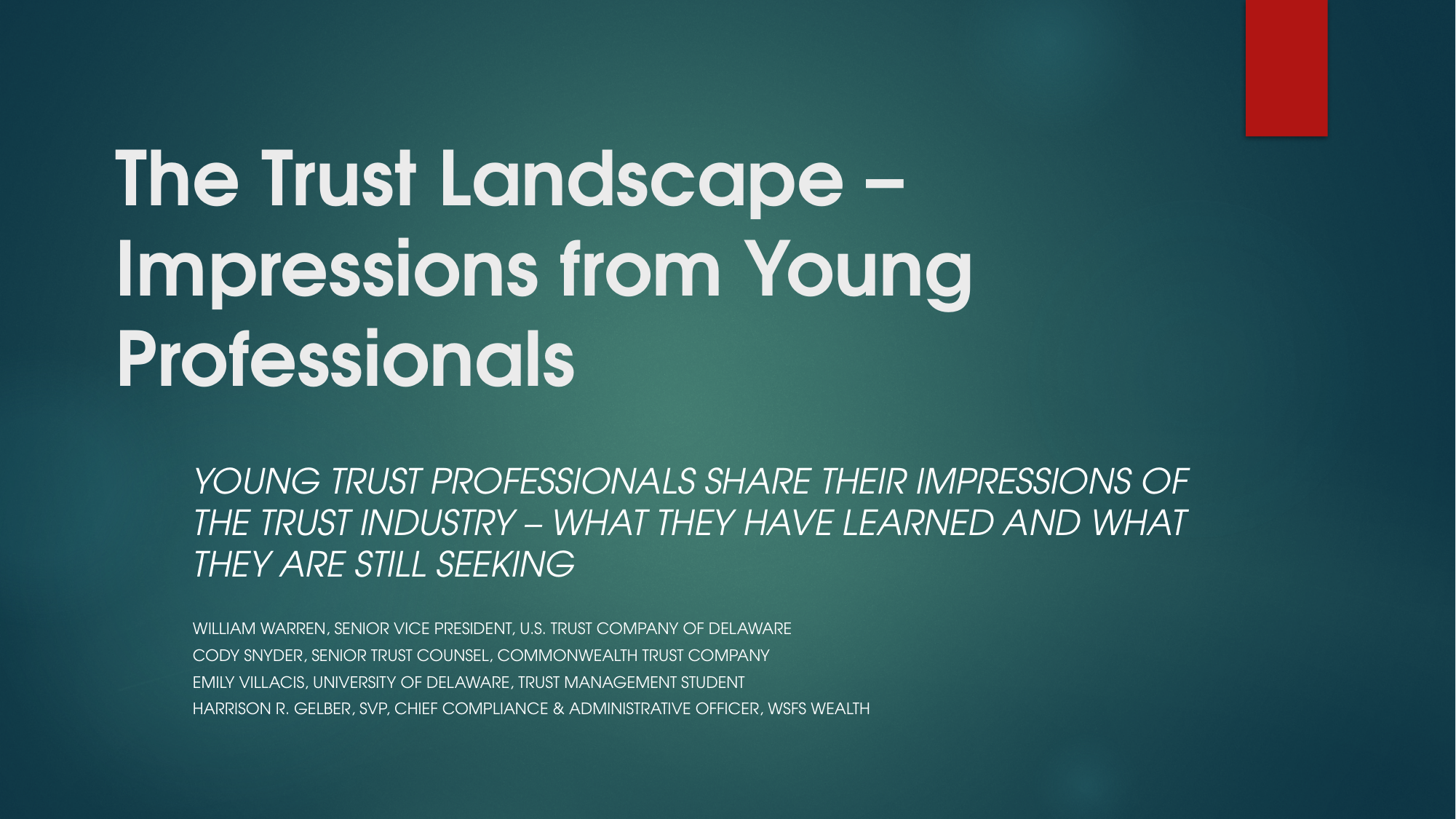

# The Trust Landscape – Impressions from Young Professionals
Young trust professionals share their impressions of the trust industry – what they have learned and what they are still seeking

William Warren, Senior Vice President, U.S. Trust Company of Delaware
Cody Snyder, Senior Trust Counsel, Commonwealth Trust Company
Emily Villacis, UNIVERSITY OF DELAWARE, TRUST MANAGEMENT STUDENT
Harrison R. Gelber, SVP, Chief Compliance & Administrative Officer, WSFS Wealth